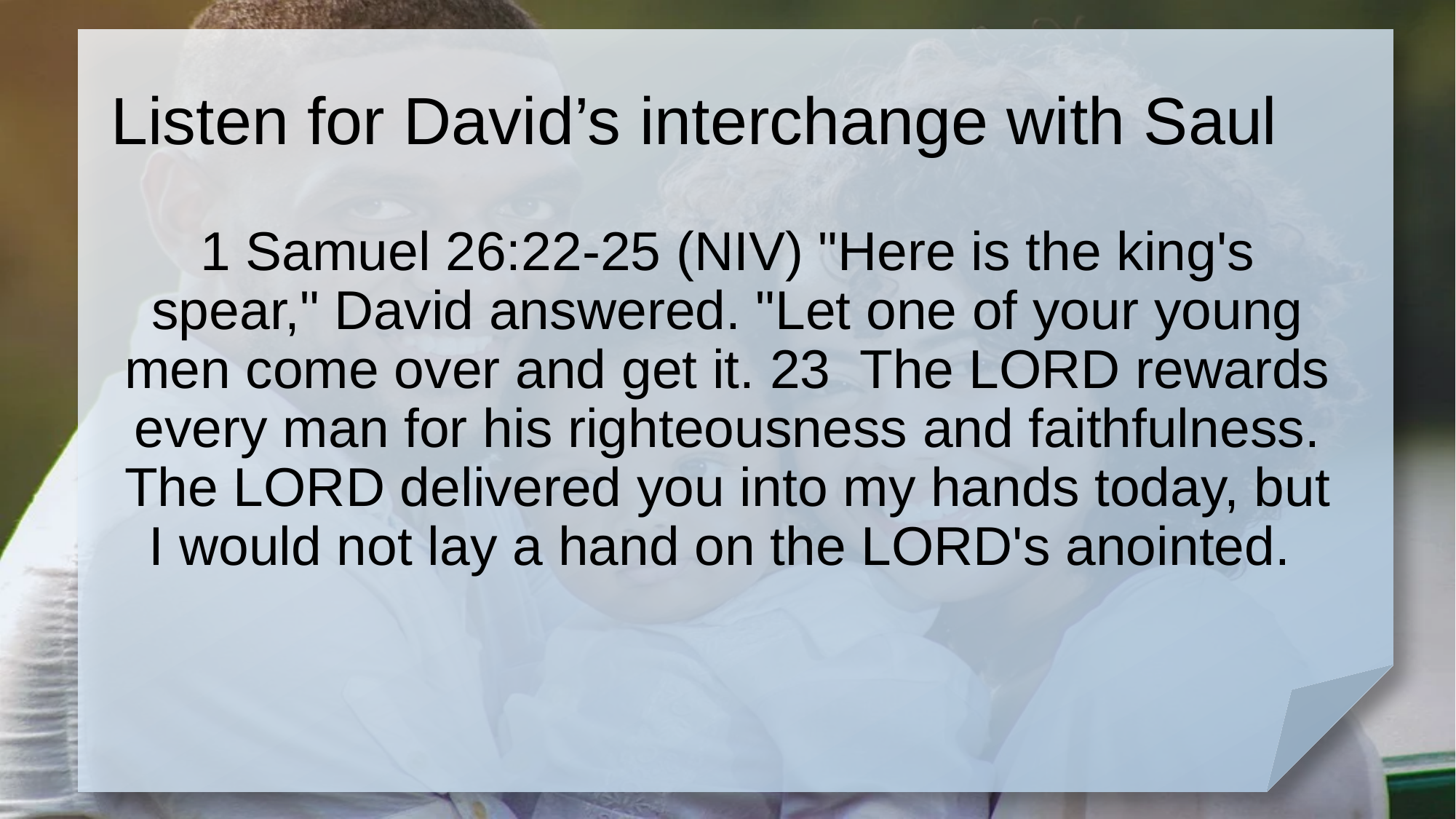

# Listen for David’s interchange with Saul
1 Samuel 26:22-25 (NIV) "Here is the king's spear," David answered. "Let one of your young men come over and get it. 23  The LORD rewards every man for his righteousness and faithfulness. The LORD delivered you into my hands today, but I would not lay a hand on the LORD's anointed.